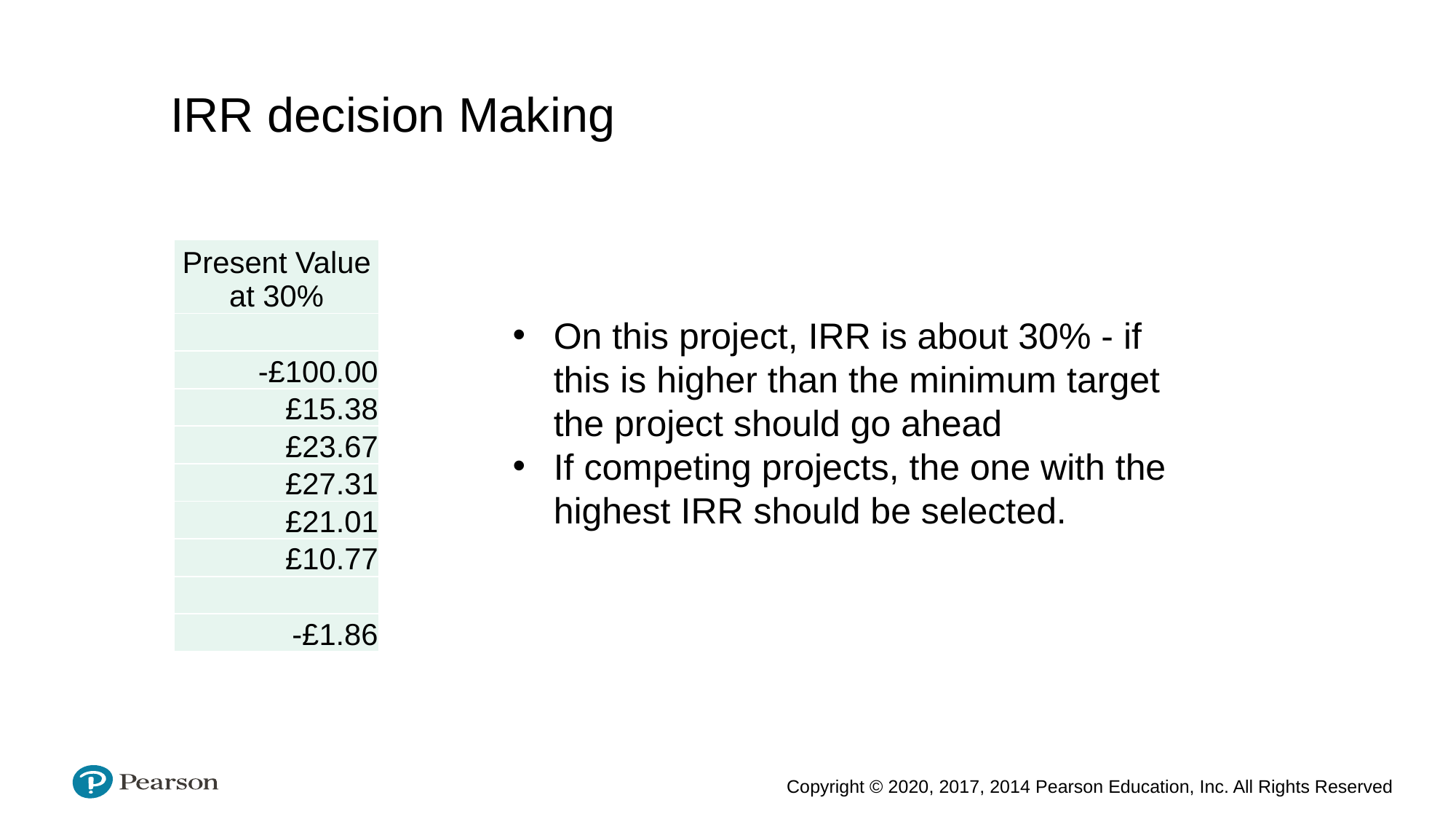

IRR decision Making
| Present Value at 30% |
| --- |
|  |
| -£100.00 |
| £15.38 |
| £23.67 |
| £27.31 |
| £21.01 |
| £10.77 |
|  |
| -£1.86 |
On this project, IRR is about 30% - if this is higher than the minimum target the project should go ahead
If competing projects, the one with the highest IRR should be selected.